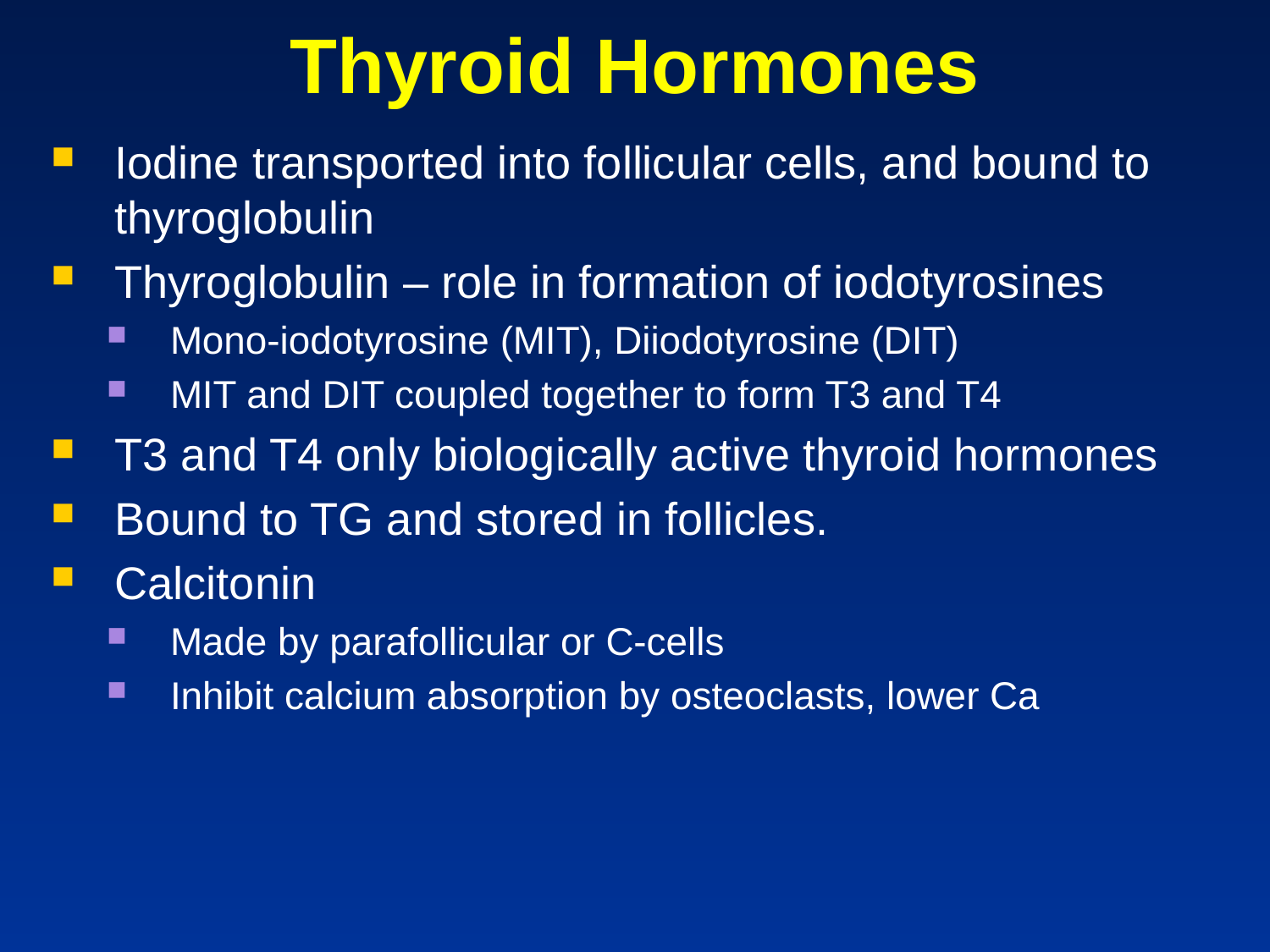

# Thyroid Hormones
Iodine transported into follicular cells, and bound to thyroglobulin
Thyroglobulin – role in formation of iodotyrosines
Mono-iodotyrosine (MIT), Diiodotyrosine (DIT)
MIT and DIT coupled together to form T3 and T4
T3 and T4 only biologically active thyroid hormones
Bound to TG and stored in follicles.
Calcitonin
Made by parafollicular or C-cells
Inhibit calcium absorption by osteoclasts, lower Ca